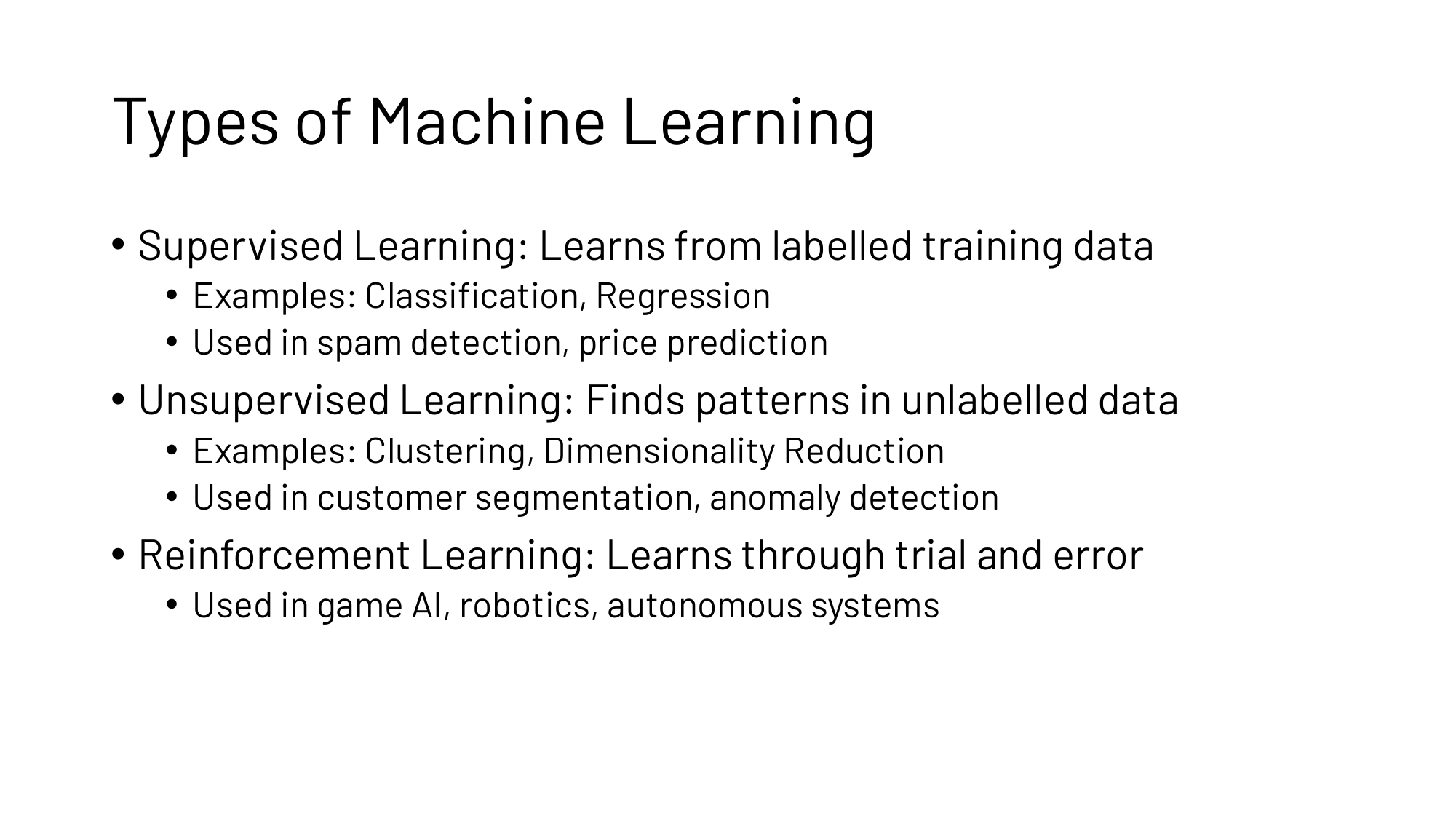

# Types of Machine Learning
Supervised Learning: Learns from labelled training data
Examples: Classification, Regression
Used in spam detection, price prediction
Unsupervised Learning: Finds patterns in unlabelled data
Examples: Clustering, Dimensionality Reduction
Used in customer segmentation, anomaly detection
Reinforcement Learning: Learns through trial and error
Used in game AI, robotics, autonomous systems